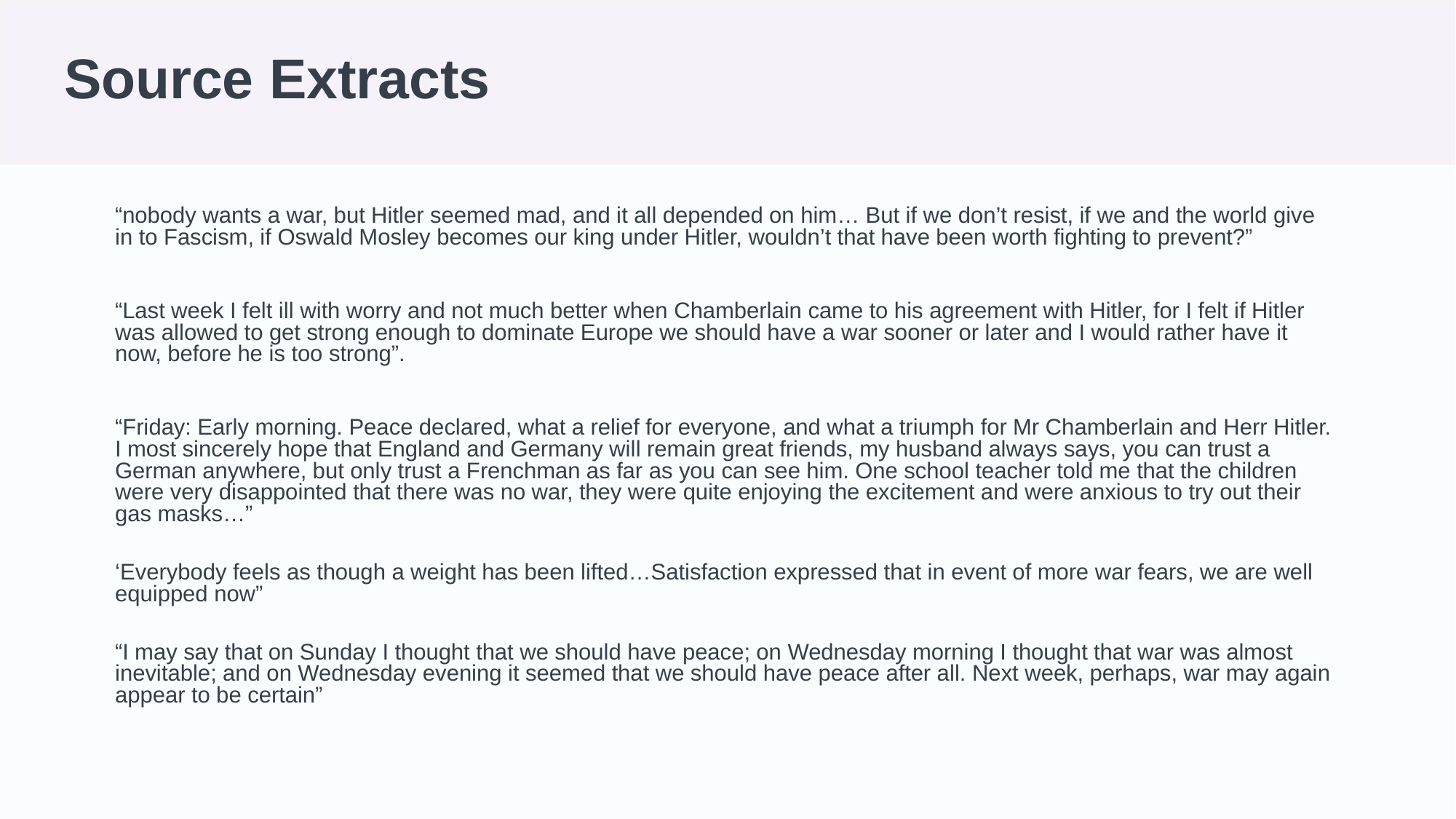

# Source Extracts
“nobody wants a war, but Hitler seemed mad, and it all depended on him… But if we don’t resist, if we and the world give in to Fascism, if Oswald Mosley becomes our king under Hitler, wouldn’t that have been worth fighting to prevent?”

“Last week I felt ill with worry and not much better when Chamberlain came to his agreement with Hitler, for I felt if Hitler was allowed to get strong enough to dominate Europe we should have a war sooner or later and I would rather have it now, before he is too strong”.

“Friday: Early morning. Peace declared, what a relief for everyone, and what a triumph for Mr Chamberlain and Herr Hitler. I most sincerely hope that England and Germany will remain great friends, my husband always says, you can trust a German anywhere, but only trust a Frenchman as far as you can see him. One school teacher told me that the children were very disappointed that there was no war, they were quite enjoying the excitement and were anxious to try out their gas masks…”

‘Everybody feels as though a weight has been lifted…Satisfaction expressed that in event of more war fears, we are well equipped now”

“I may say that on Sunday I thought that we should have peace; on Wednesday morning I thought that war was almost inevitable; and on Wednesday evening it seemed that we should have peace after all. Next week, perhaps, war may again appear to be certain”